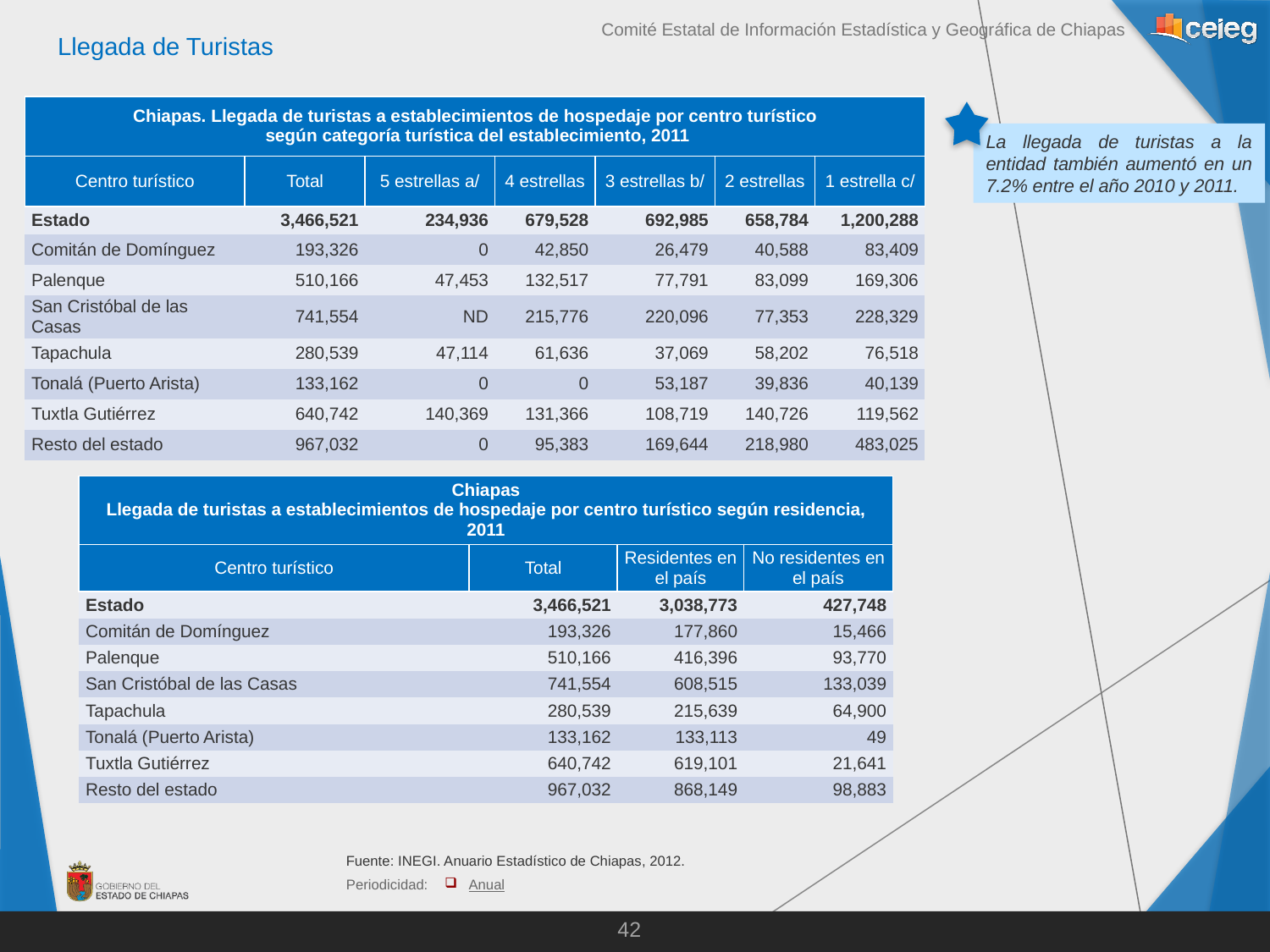

Llegada de Turistas
| Chiapas. Llegada de turistas a establecimientos de hospedaje por centro turístico según categoría turística del establecimiento, 2011 |  |  |  |  |  |  |
| --- | --- | --- | --- | --- | --- | --- |
| Centro turístico | Total | 5 estrellas a/ | 4 estrellas | 3 estrellas b/ | 2 estrellas | 1 estrella c/ |
| Estado | 3,466,521 | 234,936 | 679,528 | 692,985 | 658,784 | 1,200,288 |
| Comitán de Domínguez | 193,326 | 0 | 42,850 | 26,479 | 40,588 | 83,409 |
| Palenque | 510,166 | 47,453 | 132,517 | 77,791 | 83,099 | 169,306 |
| San Cristóbal de las Casas | 741,554 | ND | 215,776 | 220,096 | 77,353 | 228,329 |
| Tapachula | 280,539 | 47,114 | 61,636 | 37,069 | 58,202 | 76,518 |
| Tonalá (Puerto Arista) | 133,162 | 0 | 0 | 53,187 | 39,836 | 40,139 |
| Tuxtla Gutiérrez | 640,742 | 140,369 | 131,366 | 108,719 | 140,726 | 119,562 |
| Resto del estado | 967,032 | 0 | 95,383 | 169,644 | 218,980 | 483,025 |

La llegada de turistas a la entidad también aumentó en un 7.2% entre el año 2010 y 2011.
| Chiapas Llegada de turistas a establecimientos de hospedaje por centro turístico según residencia, 2011 |  |  |  |
| --- | --- | --- | --- |
| Centro turístico | Total | Residentes en el país | No residentes en el país |
| Estado | 3,466,521 | 3,038,773 | 427,748 |
| Comitán de Domínguez | 193,326 | 177,860 | 15,466 |
| Palenque | 510,166 | 416,396 | 93,770 |
| San Cristóbal de las Casas | 741,554 | 608,515 | 133,039 |
| Tapachula | 280,539 | 215,639 | 64,900 |
| Tonalá (Puerto Arista) | 133,162 | 133,113 | 49 |
| Tuxtla Gutiérrez | 640,742 | 619,101 | 21,641 |
| Resto del estado | 967,032 | 868,149 | 98,883 |
Fuente: INEGI. Anuario Estadístico de Chiapas, 2012.
Periodicidad:
Anual
42